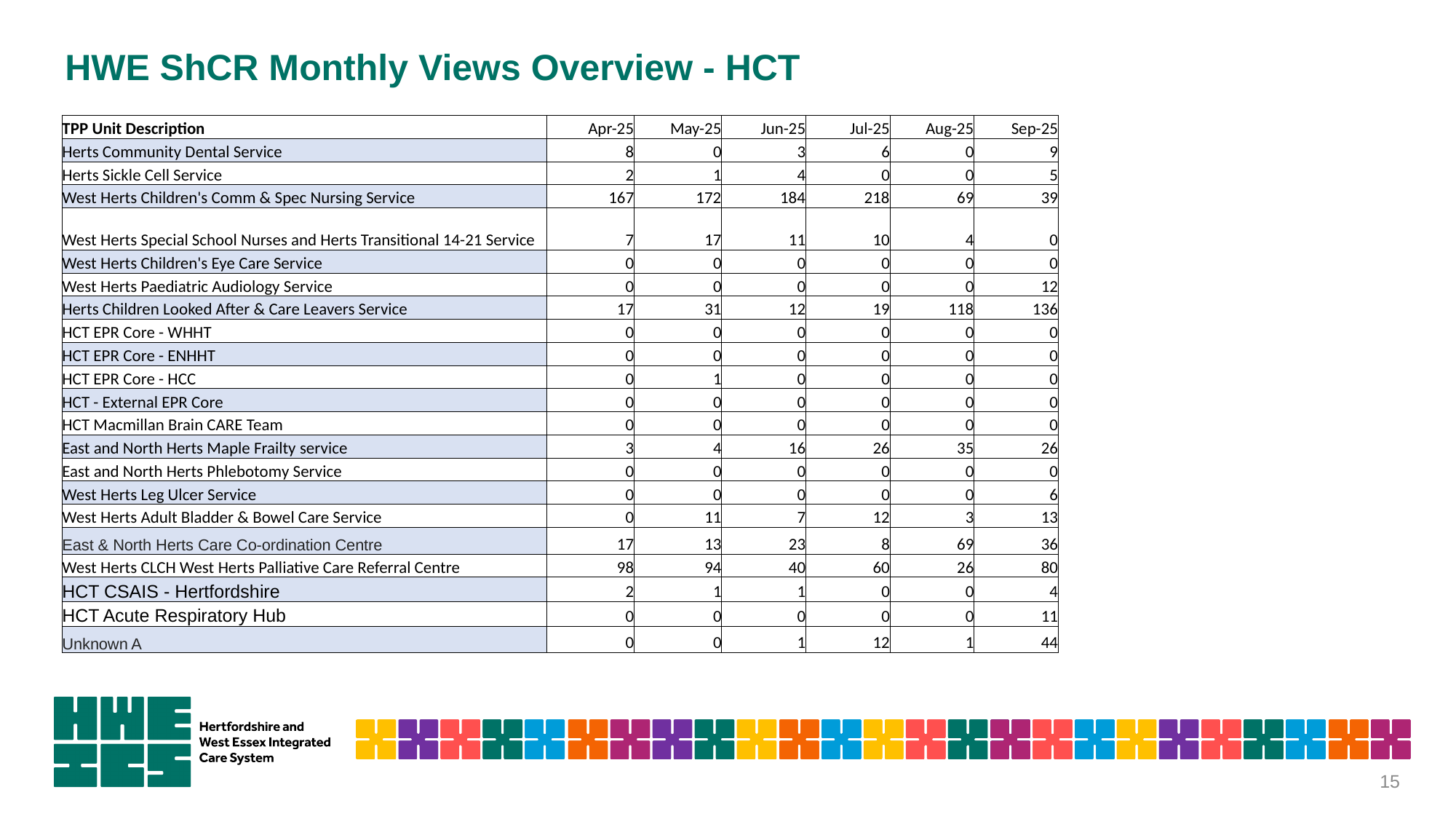

# HWE ShCR Monthly Views Overview - HCT
| TPP Unit Description | Apr-25 | May-25 | Jun-25 | Jul-25 | Aug-25 | Sep-25 |
| --- | --- | --- | --- | --- | --- | --- |
| Herts Community Dental Service | 8 | 0 | 3 | 6 | 0 | 9 |
| Herts Sickle Cell Service | 2 | 1 | 4 | 0 | 0 | 5 |
| West Herts Children's Comm & Spec Nursing Service | 167 | 172 | 184 | 218 | 69 | 39 |
| West Herts Special School Nurses and Herts Transitional 14-21 Service | 7 | 17 | 11 | 10 | 4 | 0 |
| West Herts Children's Eye Care Service | 0 | 0 | 0 | 0 | 0 | 0 |
| West Herts Paediatric Audiology Service | 0 | 0 | 0 | 0 | 0 | 12 |
| Herts Children Looked After & Care Leavers Service | 17 | 31 | 12 | 19 | 118 | 136 |
| HCT EPR Core - WHHT | 0 | 0 | 0 | 0 | 0 | 0 |
| HCT EPR Core - ENHHT | 0 | 0 | 0 | 0 | 0 | 0 |
| HCT EPR Core - HCC | 0 | 1 | 0 | 0 | 0 | 0 |
| HCT - External EPR Core | 0 | 0 | 0 | 0 | 0 | 0 |
| HCT Macmillan Brain CARE Team | 0 | 0 | 0 | 0 | 0 | 0 |
| East and North Herts Maple Frailty service | 3 | 4 | 16 | 26 | 35 | 26 |
| East and North Herts Phlebotomy Service | 0 | 0 | 0 | 0 | 0 | 0 |
| West Herts Leg Ulcer Service | 0 | 0 | 0 | 0 | 0 | 6 |
| West Herts Adult Bladder & Bowel Care Service | 0 | 11 | 7 | 12 | 3 | 13 |
| East & North Herts Care Co-ordination Centre | 17 | 13 | 23 | 8 | 69 | 36 |
| West Herts CLCH West Herts Palliative Care Referral Centre | 98 | 94 | 40 | 60 | 26 | 80 |
| HCT CSAIS - Hertfordshire | 2 | 1 | 1 | 0 | 0 | 4 |
| HCT Acute Respiratory Hub | 0 | 0 | 0 | 0 | 0 | 11 |
| Unknown A | 0 | 0 | 1 | 12 | 1 | 44 |
15